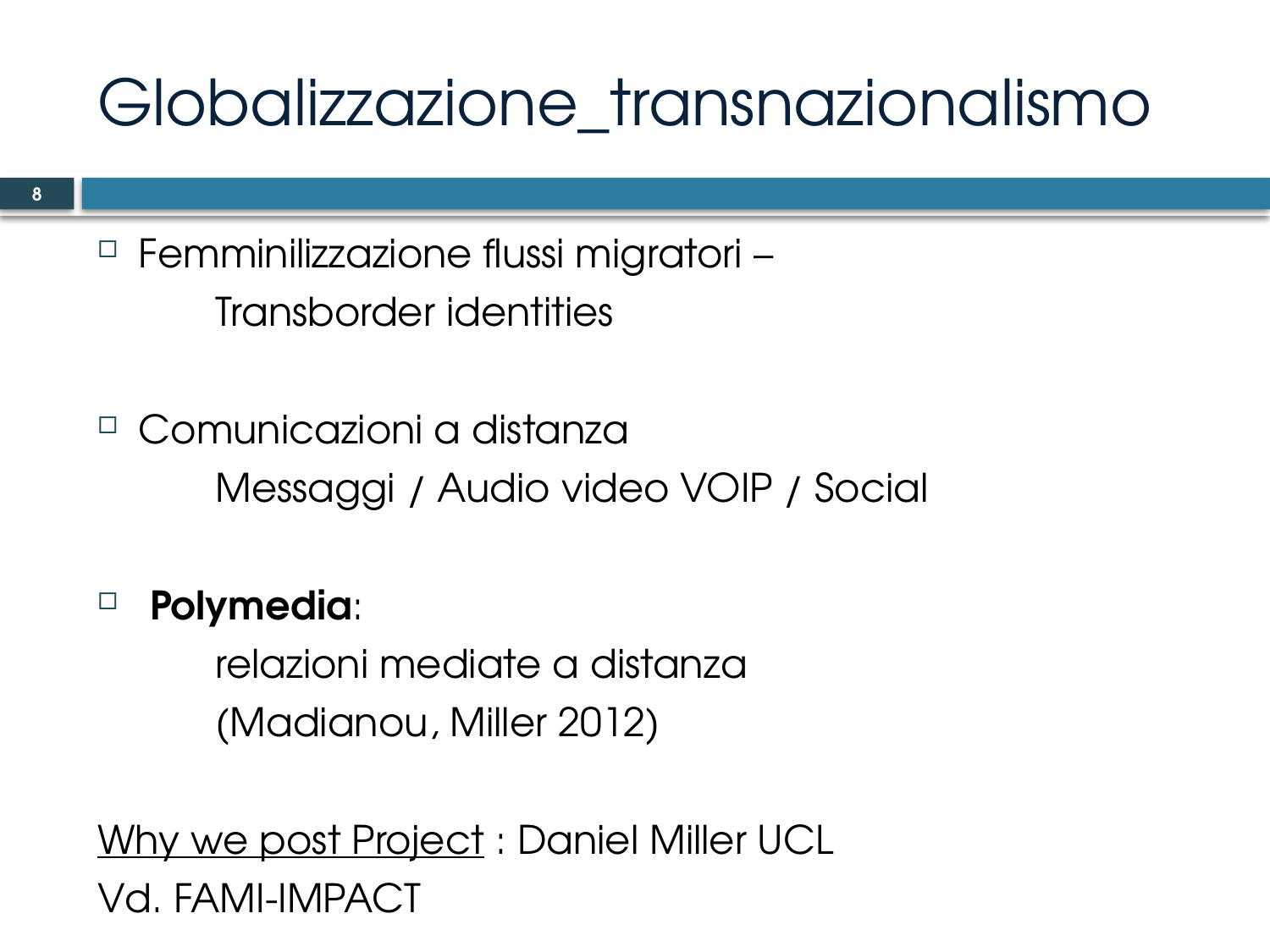

# Globalizzazione_transnazionalismo
8
Femminilizzazione flussi migratori –
	Transborder identities

Comunicazioni a distanza
	Messaggi / Audio video VOIP / Social

 Polymedia:
	relazioni mediate a distanza
	(Madianou, Miller 2012)

Why we post Project : Daniel Miller UCL
Vd. FAMI-IMPACT